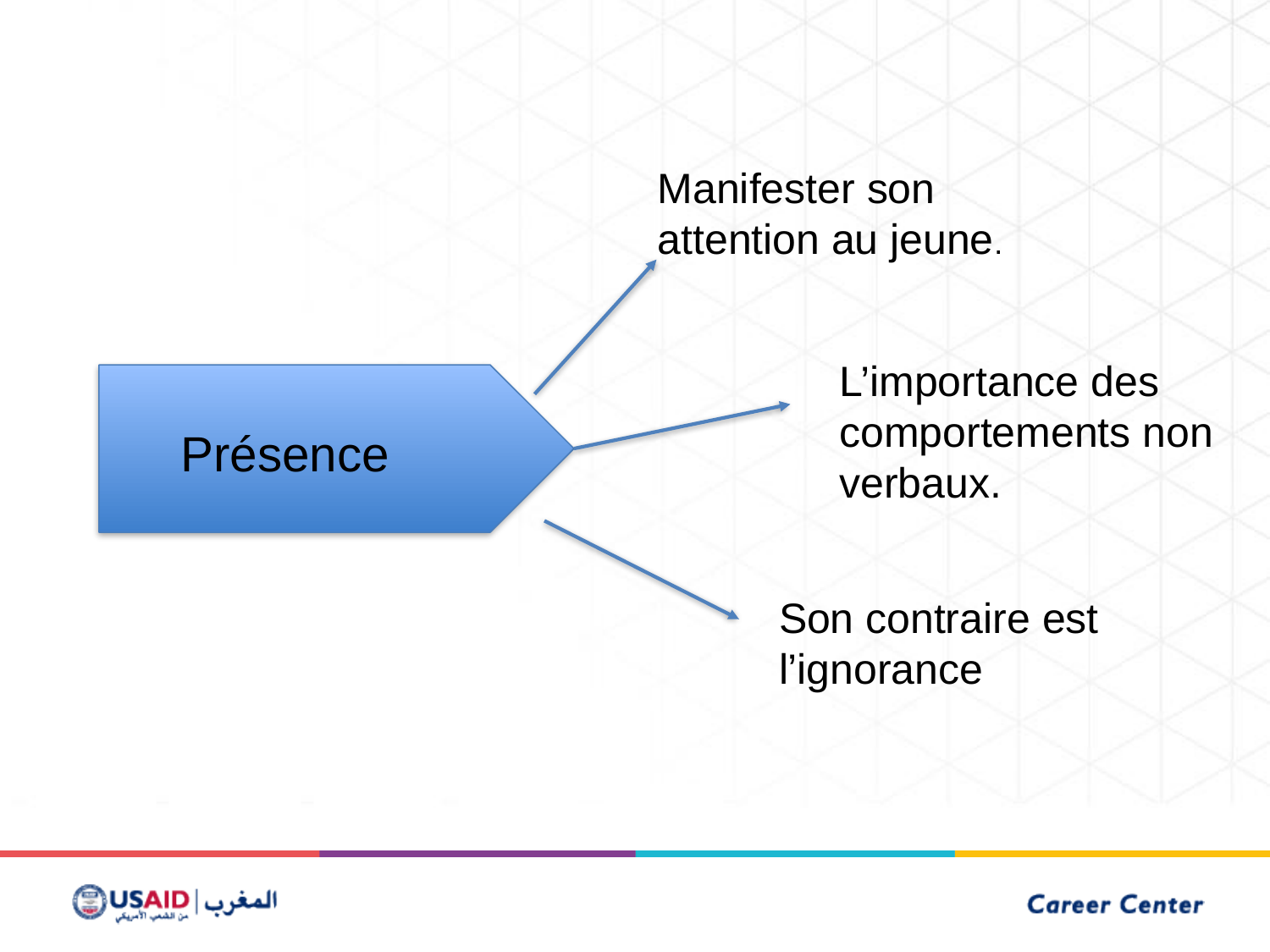

Manifester son attention au jeune.
L’importance des comportements non verbaux.

Présence
Son contraire est l’ignorance